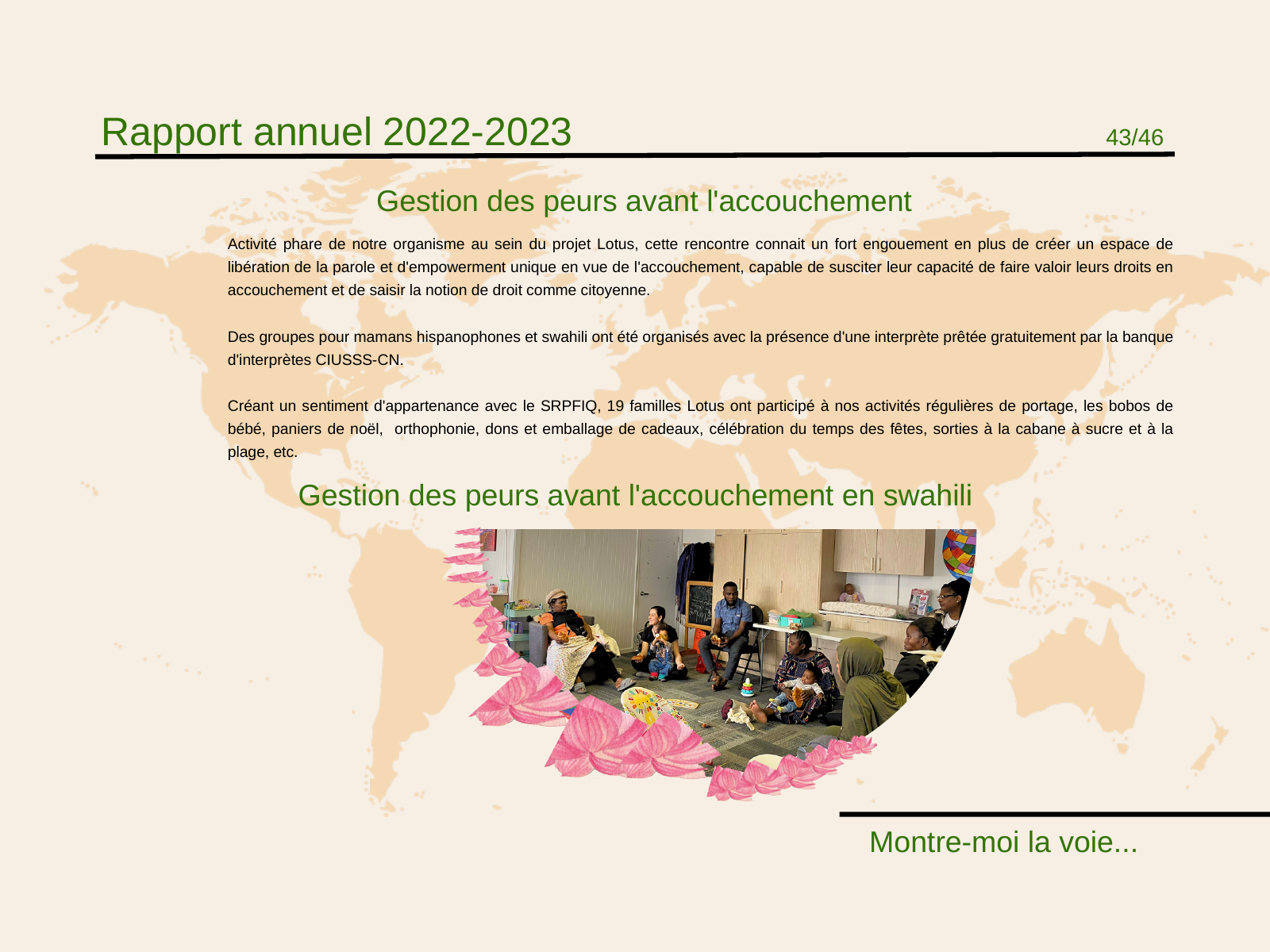

Rapport annuel 2022-2023
43/46

Gestion des peurs avant l'accouchement
Activité phare de notre organisme au sein du projet Lotus, cette rencontre connait un fort engouement en plus de créer un espace de libération de la parole et d'empowerment unique en vue de l'accouchement, capable de susciter leur capacité de faire valoir leurs droits en accouchement et de saisir la notion de droit comme citoyenne.

Des groupes pour mamans hispanophones et swahili ont été organisés avec la présence d'une interprète prêtée gratuitement par la banque d'interprètes CIUSSS-CN.

Créant un sentiment d'appartenance avec le SRPFIQ, 19 familles Lotus ont participé à nos activités régulières de portage, les bobos de bébé, paniers de noël,  orthophonie, dons et emballage de cadeaux, célébration du temps des fêtes, sorties à la cabane à sucre et à la plage, etc.
Gestion des peurs avant l'accouchement en swahili

Montre-moi la voie...